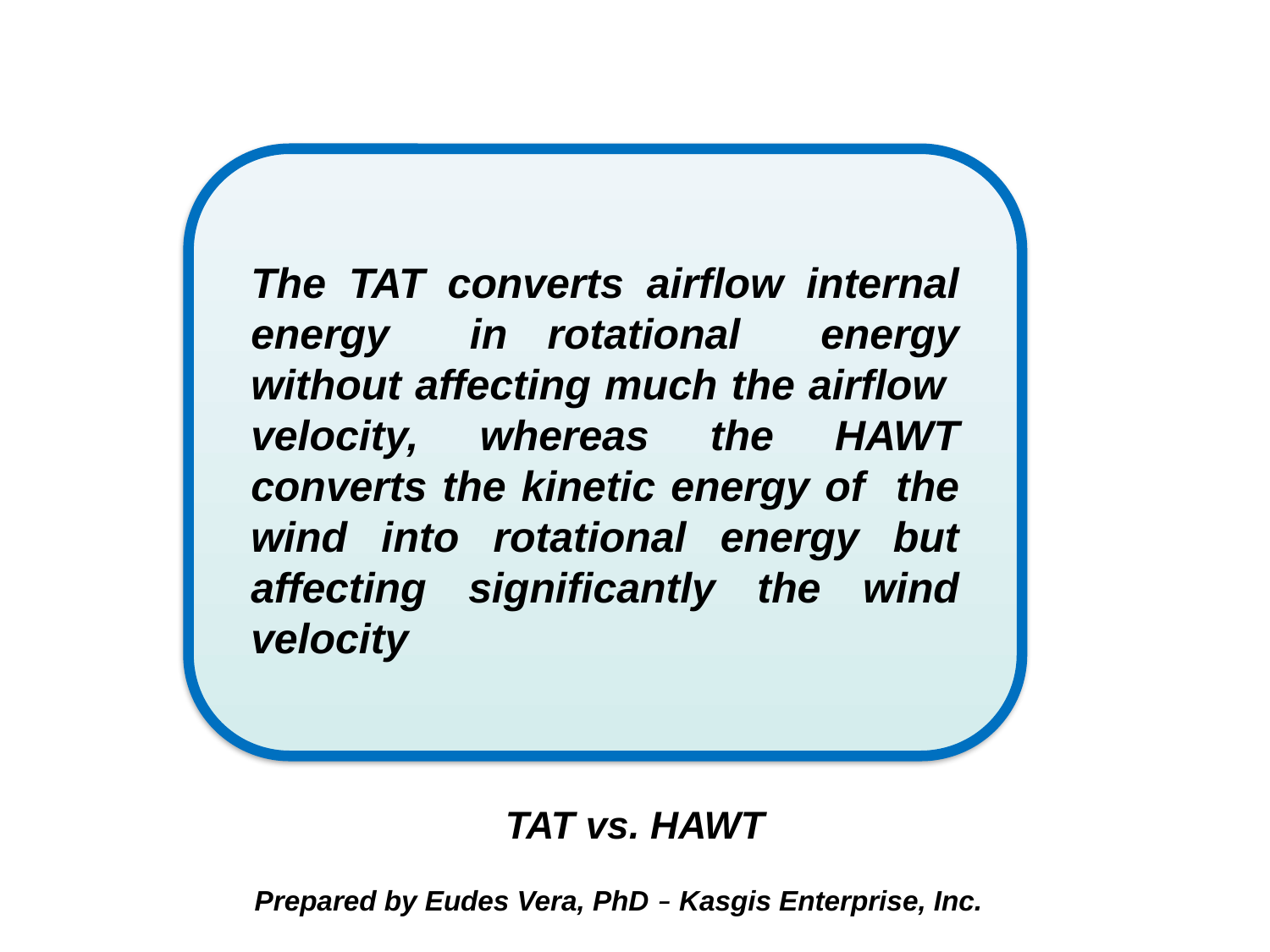

The TAT converts airflow internal energy  in rotational  energy without affecting much the airflow  velocity, whereas the HAWT converts the kinetic energy of  the wind into rotational energy but affecting significantly the wind velocity
TAT vs. HAWT
      Prepared by Eudes Vera, PhD – Kasgis Enterprise, Inc.